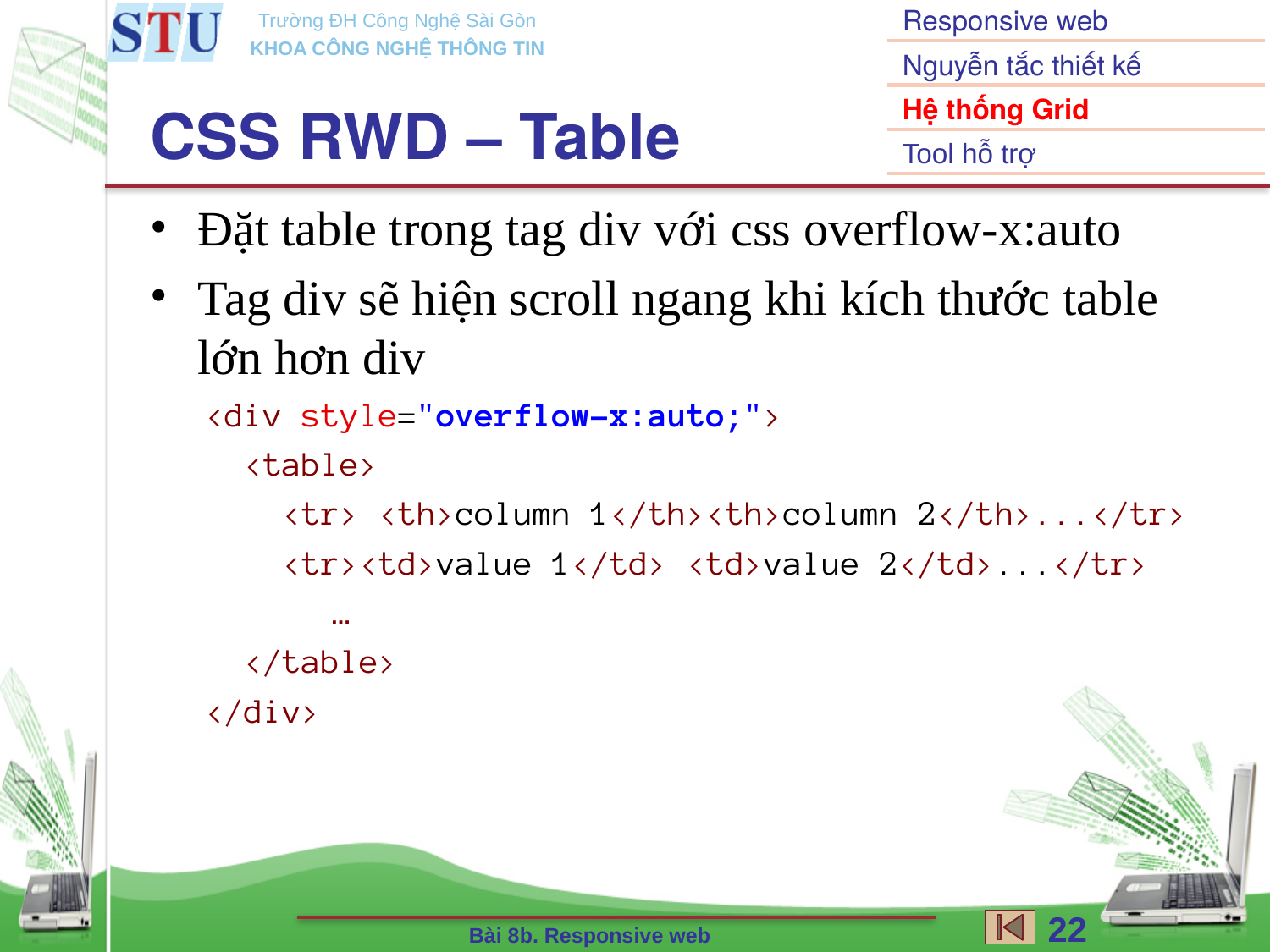

Responsive web

Nguyễn tắc thiết kế

Hệ thống Grid

Tool hỗ trợ
# CSS RWD – Table
Đặt table trong tag div với css overflow-x:auto
Tag div sẽ hiện scroll ngang khi kích thước table lớn hơn div
<div style="overflow-x:auto;">
  <table>
    <tr> <th>column 1</th><th>column 2</th>...</tr>
    <tr><td>value 1</td> <td>value 2</td>...</tr>
	…
  </table>
</div>

22
Bài 8b. Responsive web